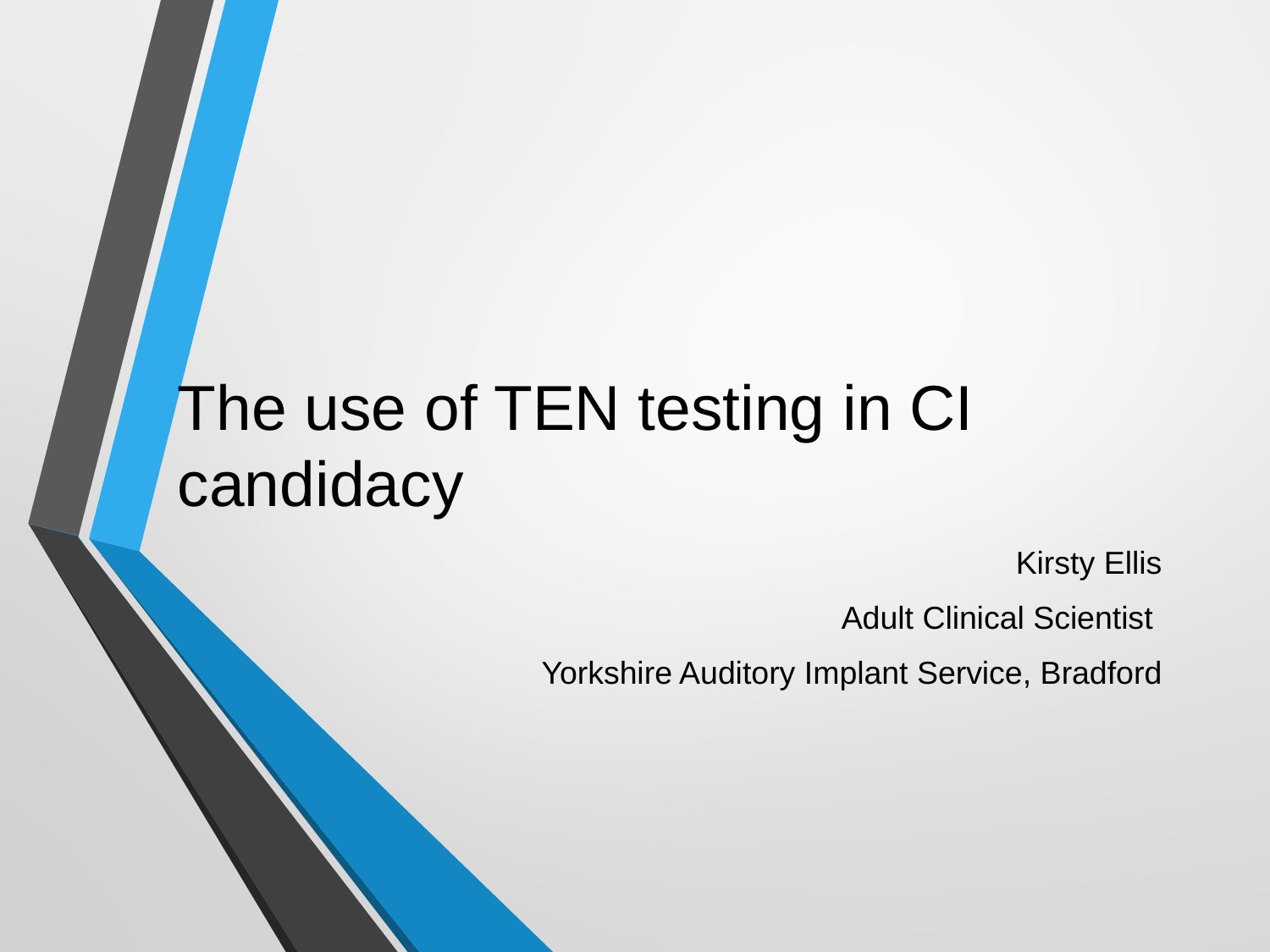

# The use of TEN testing in CI candidacy
Kirsty Ellis
Adult Clinical Scientist
Yorkshire Auditory Implant Service, Bradford